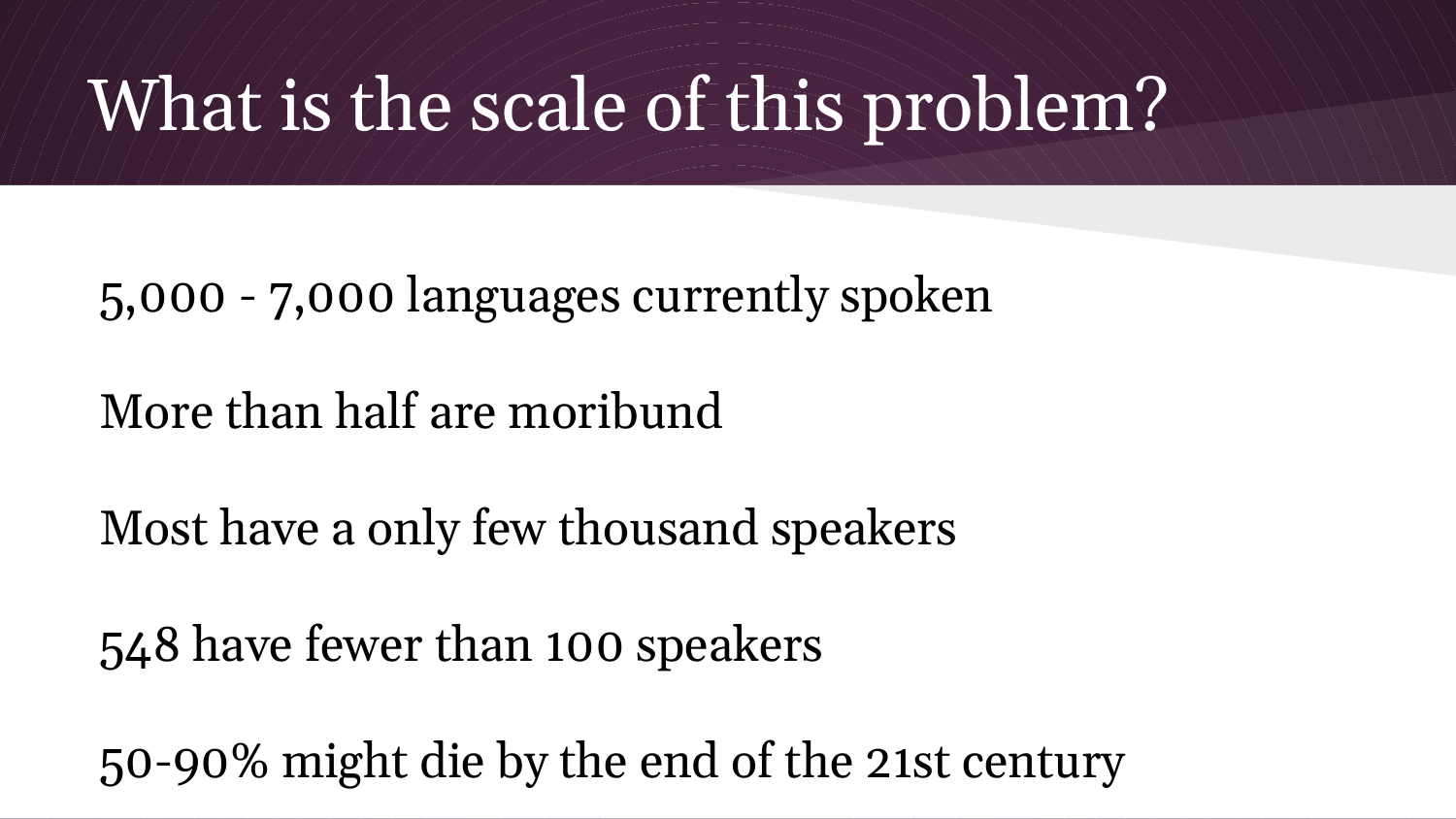

# What is the scale of this problem?
5,000 - 7,000 languages currently spoken
More than half are moribund
Most have a only few thousand speakers
548 have fewer than 100 speakers
50-90% might die by the end of the 21st century